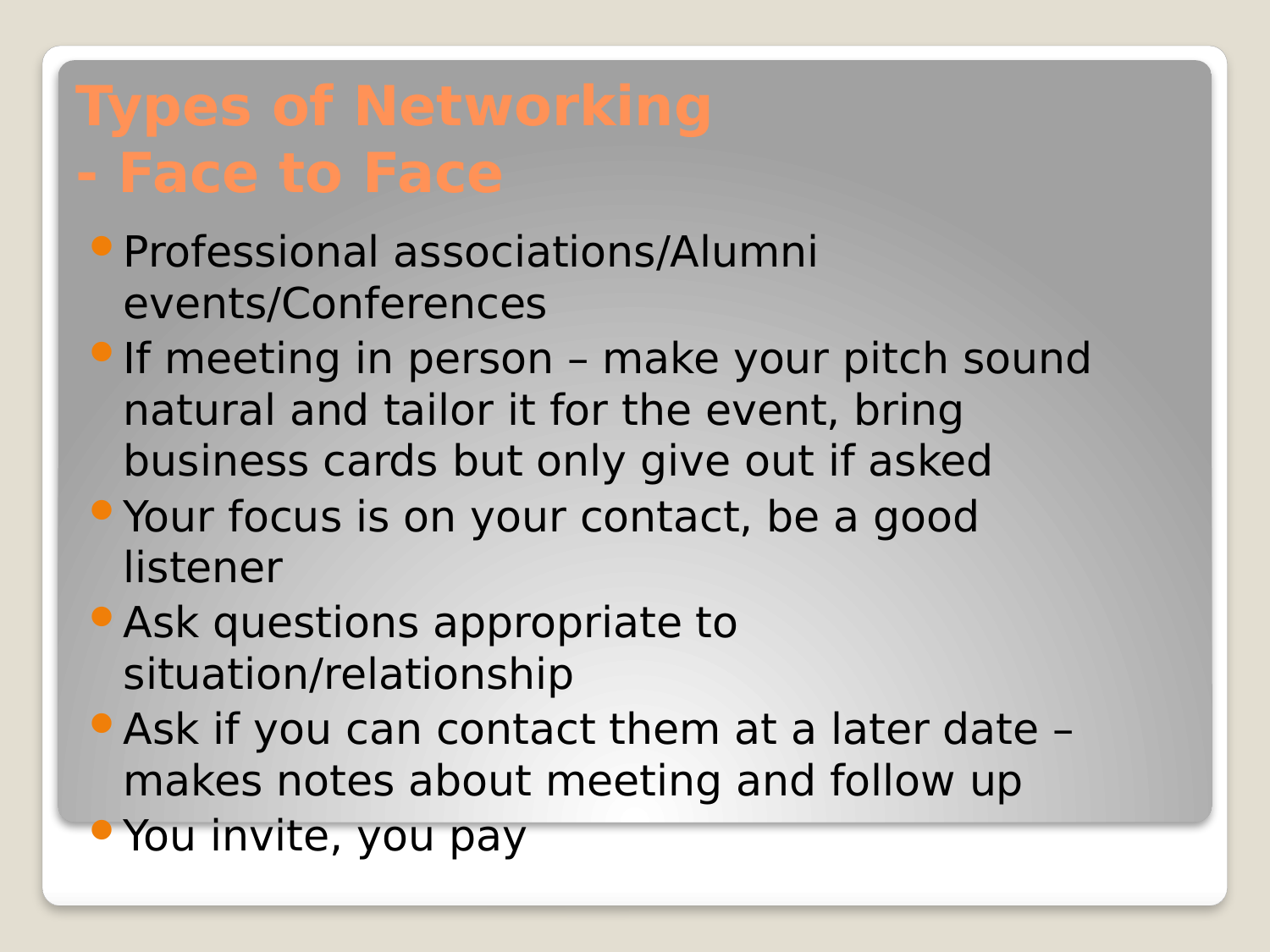

# Types of Networking - Face to Face
Professional associations/Alumni events/Conferences
If meeting in person – make your pitch sound natural and tailor it for the event, bring business cards but only give out if asked
Your focus is on your contact, be a good listener
Ask questions appropriate to situation/relationship
Ask if you can contact them at a later date – makes notes about meeting and follow up
You invite, you pay